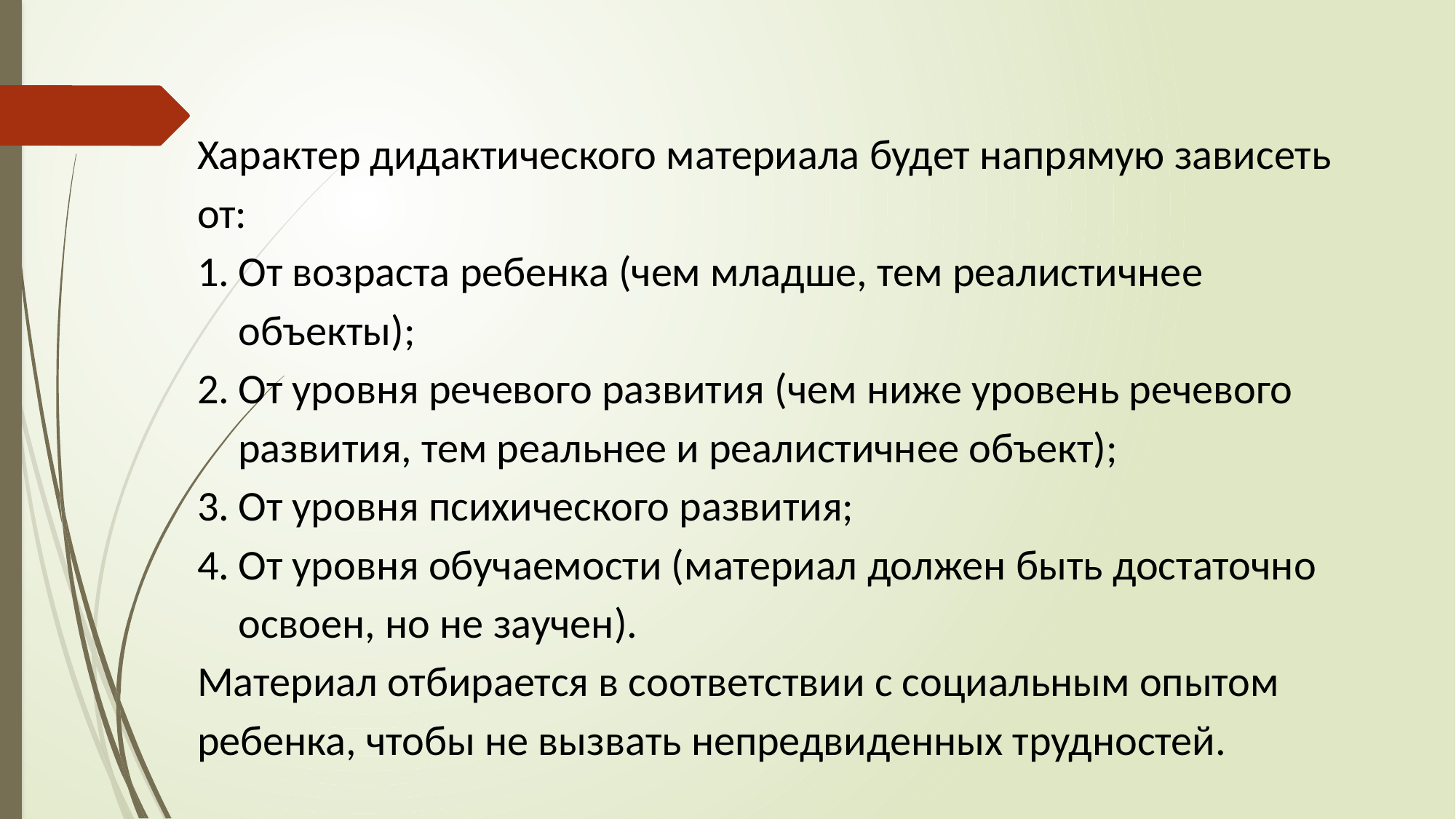

Характер дидактического материала будет напрямую зависеть от:
От возраста ребенка (чем младше, тем реалистичнее объекты);
От уровня речевого развития (чем ниже уровень речевого развития, тем реальнее и реалистичнее объект);
От уровня психического развития;
От уровня обучаемости (материал должен быть достаточно освоен, но не заучен).
Материал отбирается в соответствии с социальным опытом ребенка, чтобы не вызвать непредвиденных трудностей.